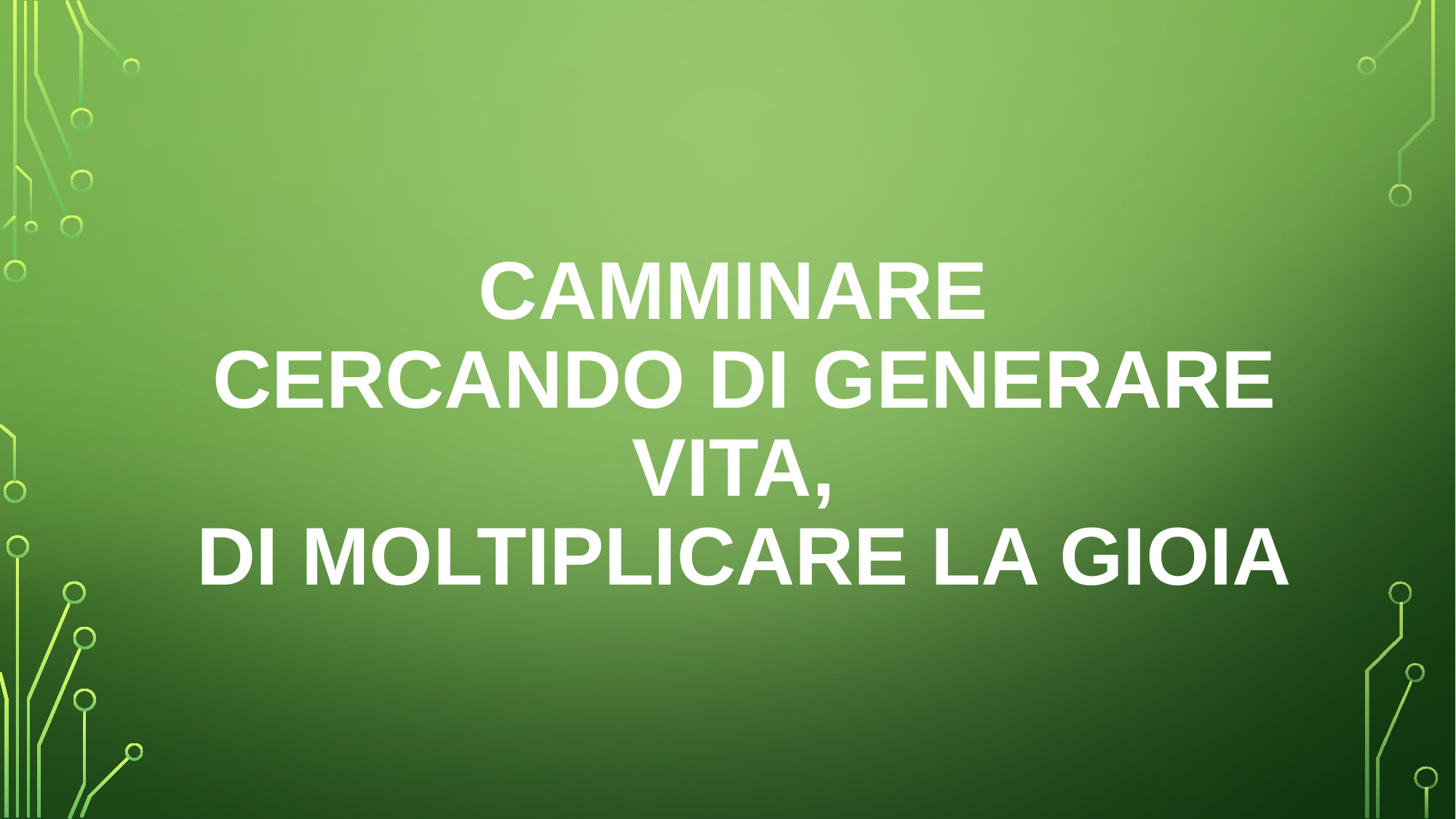

# camminare cercando di generare vita, di moltiplicare la gioia